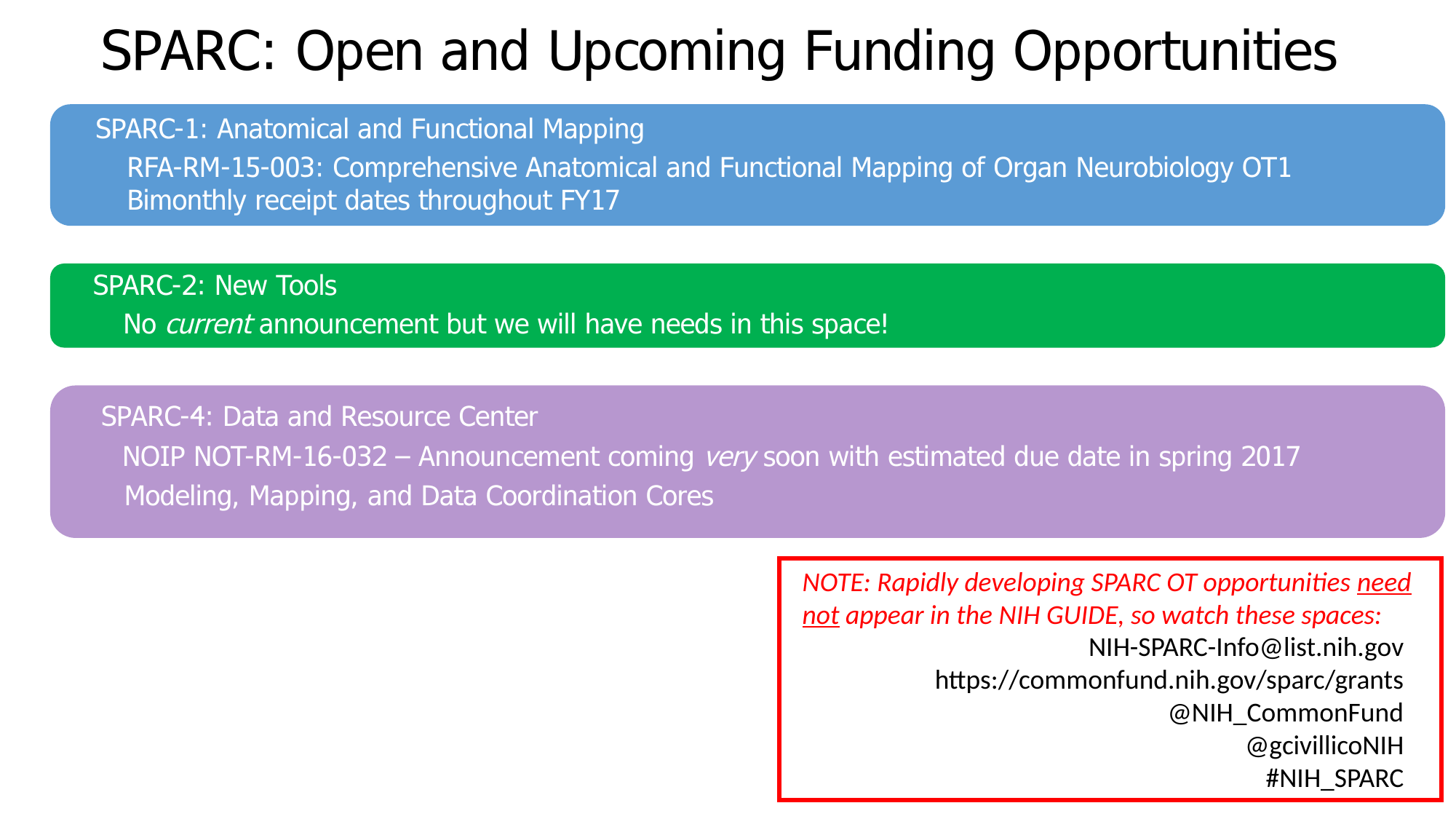

# SPARC: Open and Upcoming Funding Opportunities

SPARC-1: Anatomical and Functional Mapping
RFA-RM-15-003: Comprehensive Anatomical and Functional Mapping of Organ Neurobiology OT1
Bimonthly receipt dates throughout FY17
SPARC-2: New Tools

No current announcement but we will have needs in this space!

SPARC-4: Data and Resource Center
NOIP NOT-RM-16-032 – Announcement coming very soon with estimated due date in spring 2017
Modeling, Mapping, and Data Coordination Cores

NOTE: Rapidly developing SPARC OT opportunities need not appear in the NIH GUIDE, so watch these spaces:
NIH-SPARC-Info@list.nih.gov
https://commonfund.nih.gov/sparc/grants
@NIH_CommonFund
@gcivillicoNIH
#NIH_SPARC